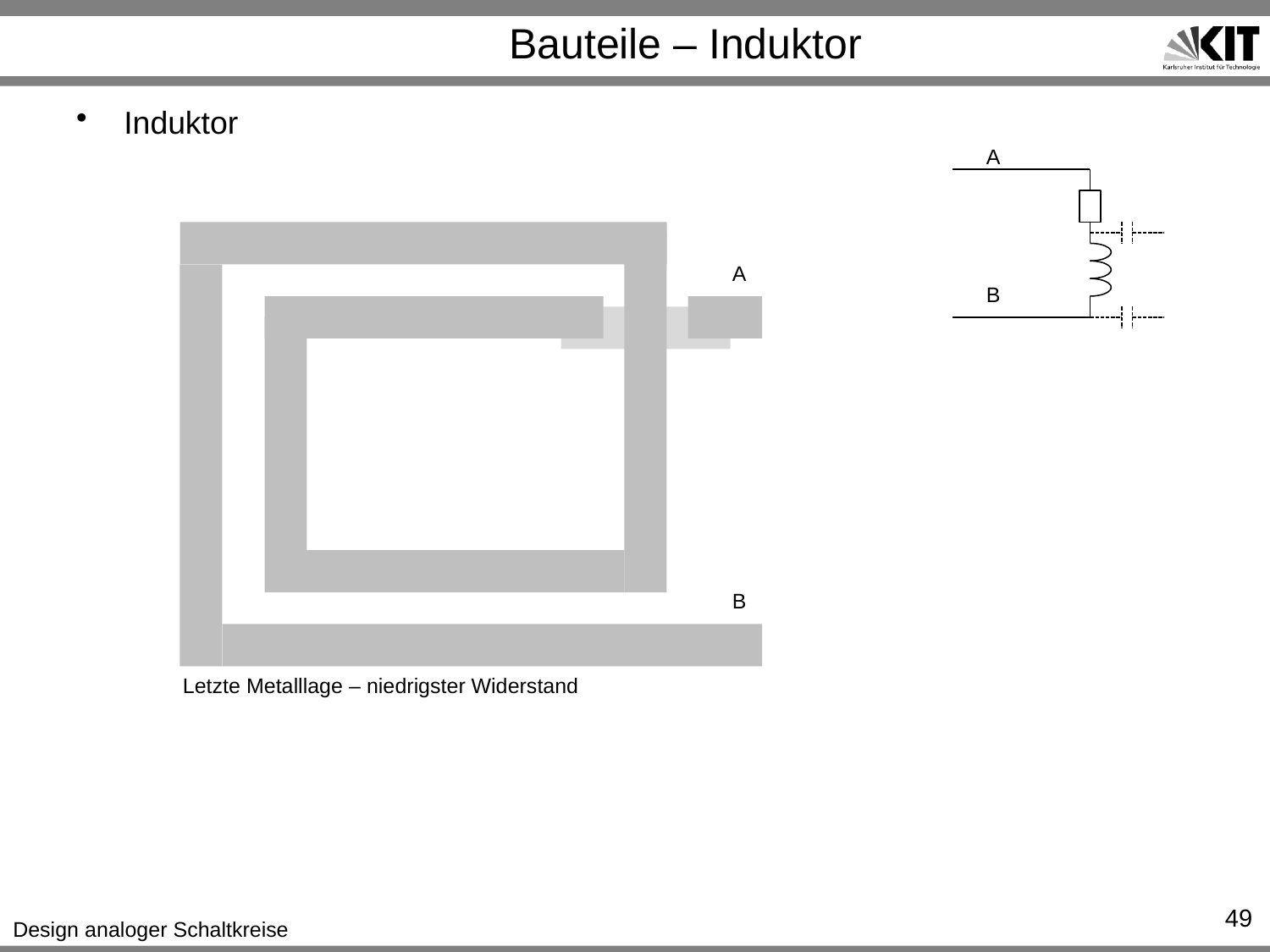

# Bauteile – Induktor
Induktor
A

A

B

B
Letzte Metalllage – niedrigster Widerstand
49